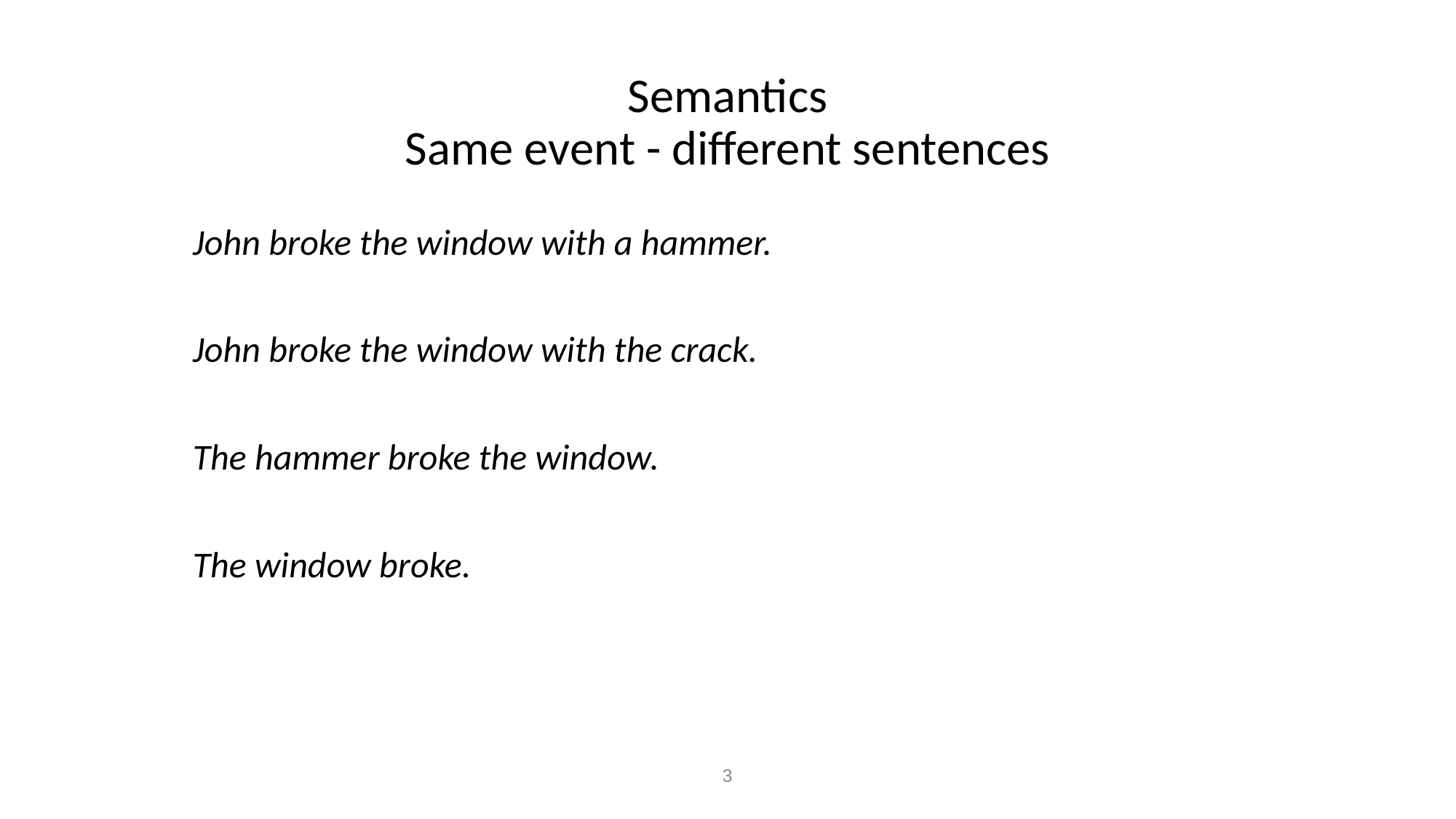

# Semantics Same event - different sentences
John broke the window with a hammer.

John broke the window with the crack.

The hammer broke the window.

The window broke.
3